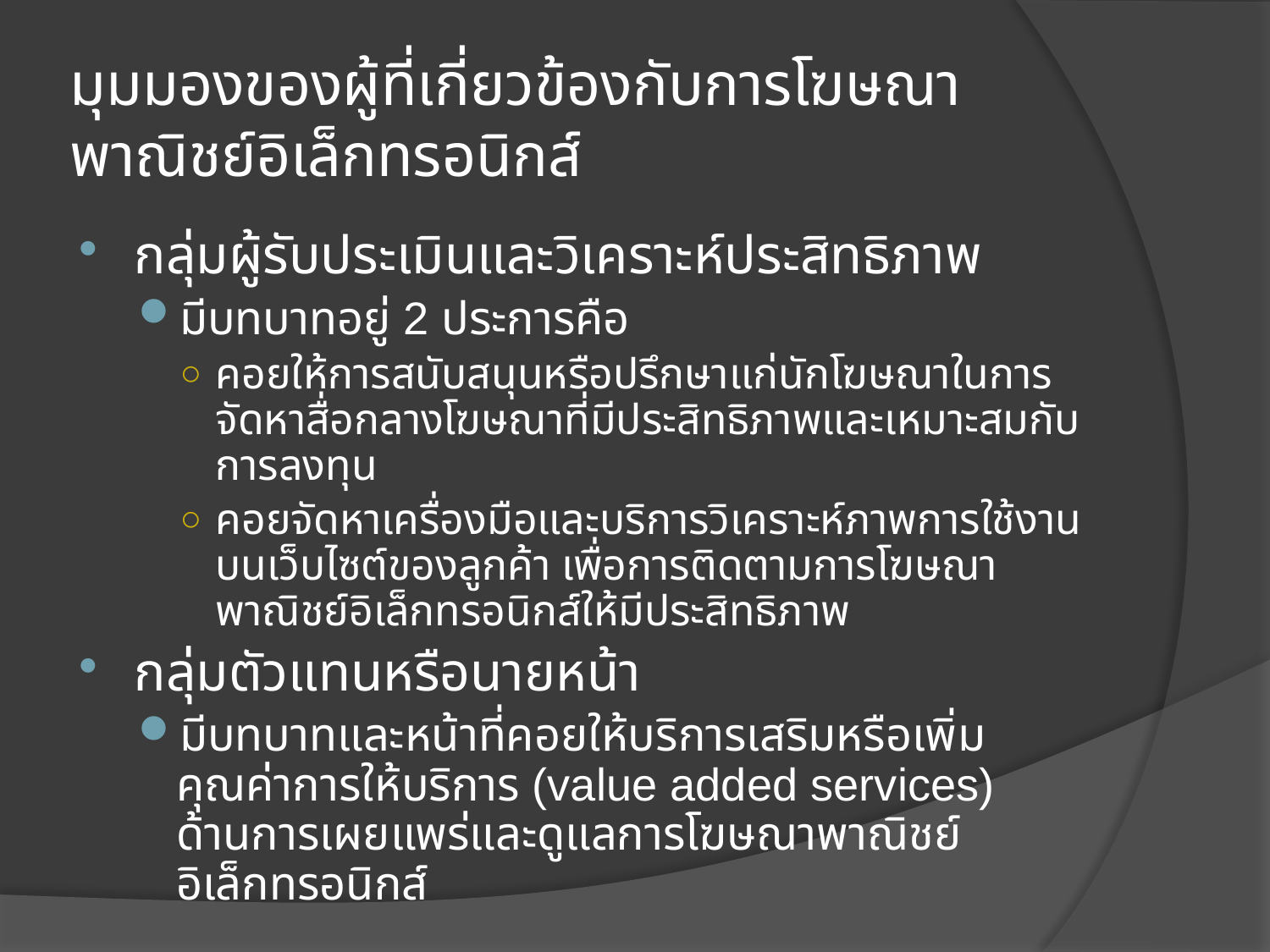

# มุมมองของผู้ที่เกี่ยวข้องกับการโฆษณาพาณิชย์อิเล็กทรอนิกส์
กลุ่มผู้รับประเมินและวิเคราะห์ประสิทธิภาพ
มีบทบาทอยู่ 2 ประการคือ
คอยให้การสนับสนุนหรือปรึกษาแก่นักโฆษณาในการจัดหาสื่อกลางโฆษณาที่มีประสิทธิภาพและเหมาะสมกับการลงทุน
คอยจัดหาเครื่องมือและบริการวิเคราะห์ภาพการใช้งานบนเว็บไซต์ของลูกค้า เพื่อการติดตามการโฆษณาพาณิชย์อิเล็กทรอนิกส์ให้มีประสิทธิภาพ
กลุ่มตัวแทนหรือนายหน้า
มีบทบาทและหน้าที่คอยให้บริการเสริมหรือเพิ่มคุณค่าการให้บริการ (value added services)  ด้านการเผยแพร่และดูแลการโฆษณาพาณิชย์อิเล็กทรอนิกส์